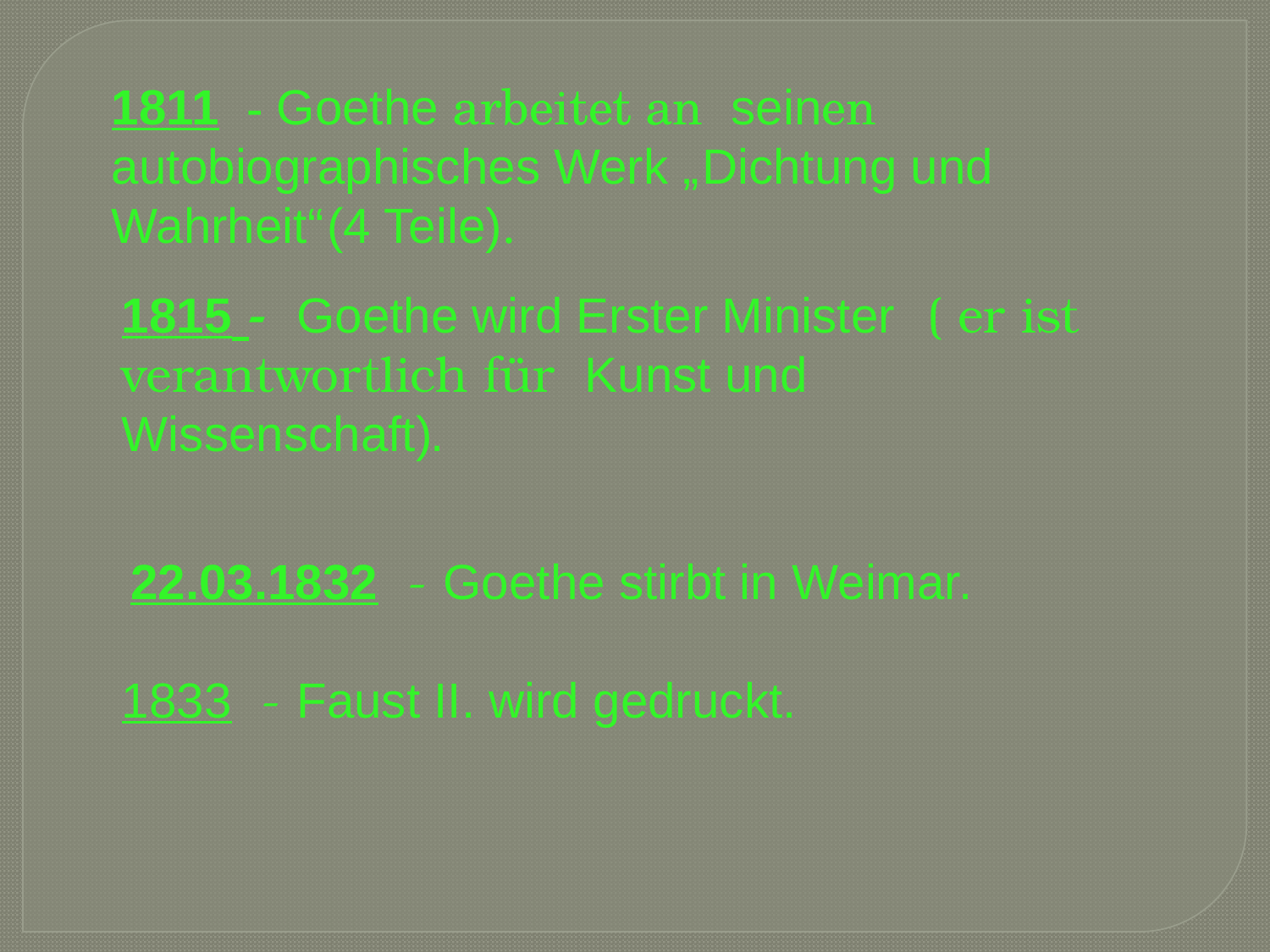

1811  - Goethe arbeitet an  seinen autobiographisches Werk „Dichtung und Wahrheit“(4 Teile).

1815 -  Goethe wird Erster Minister  ( er ist verantwortlich für  Kunst und Wissenschaft).

 22.03.1832  - Goethe stirbt in Weimar.
1833  - Faust II. wird gedruckt.